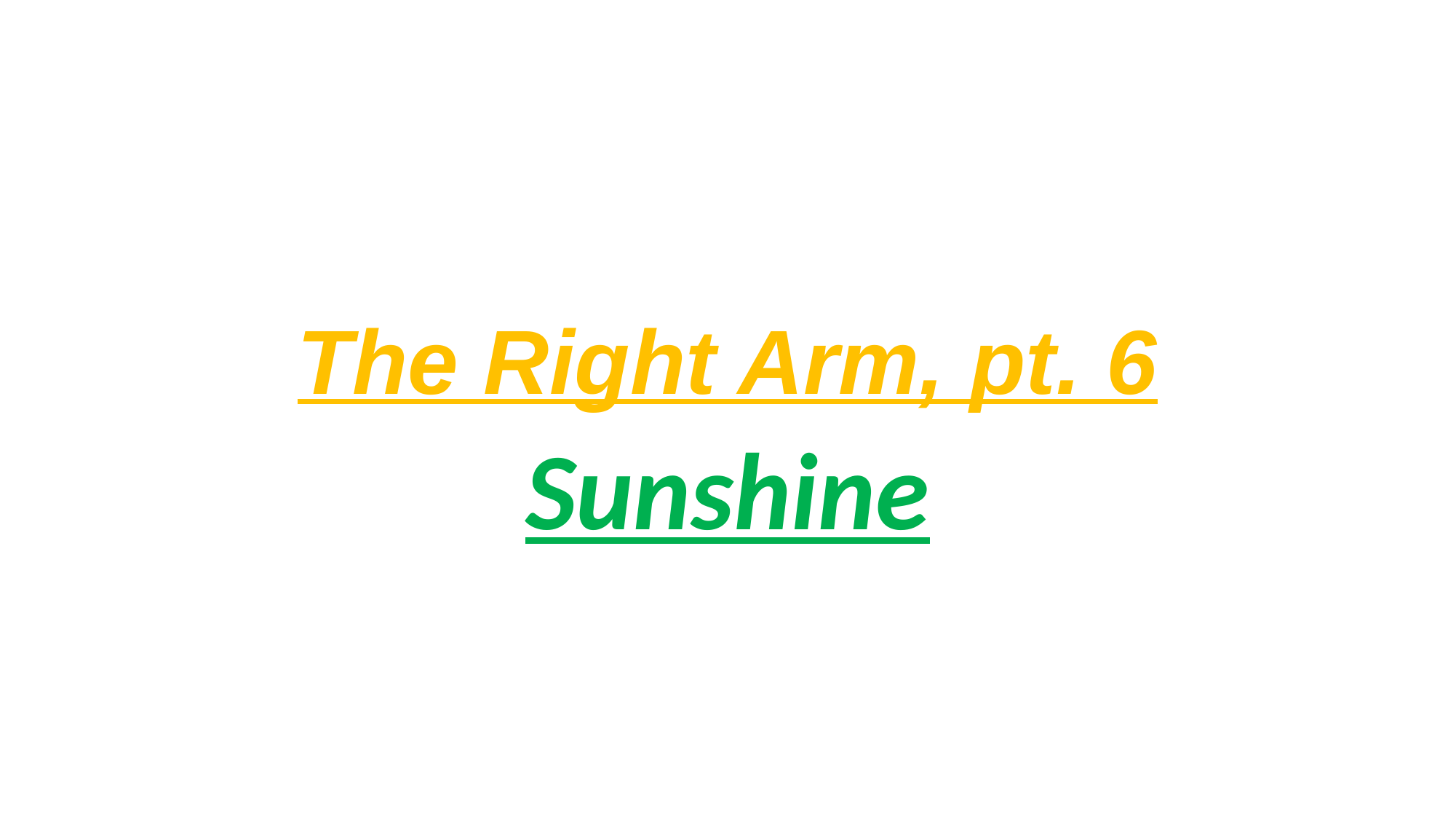

# The Right Arm, pt. 6
Sunshine